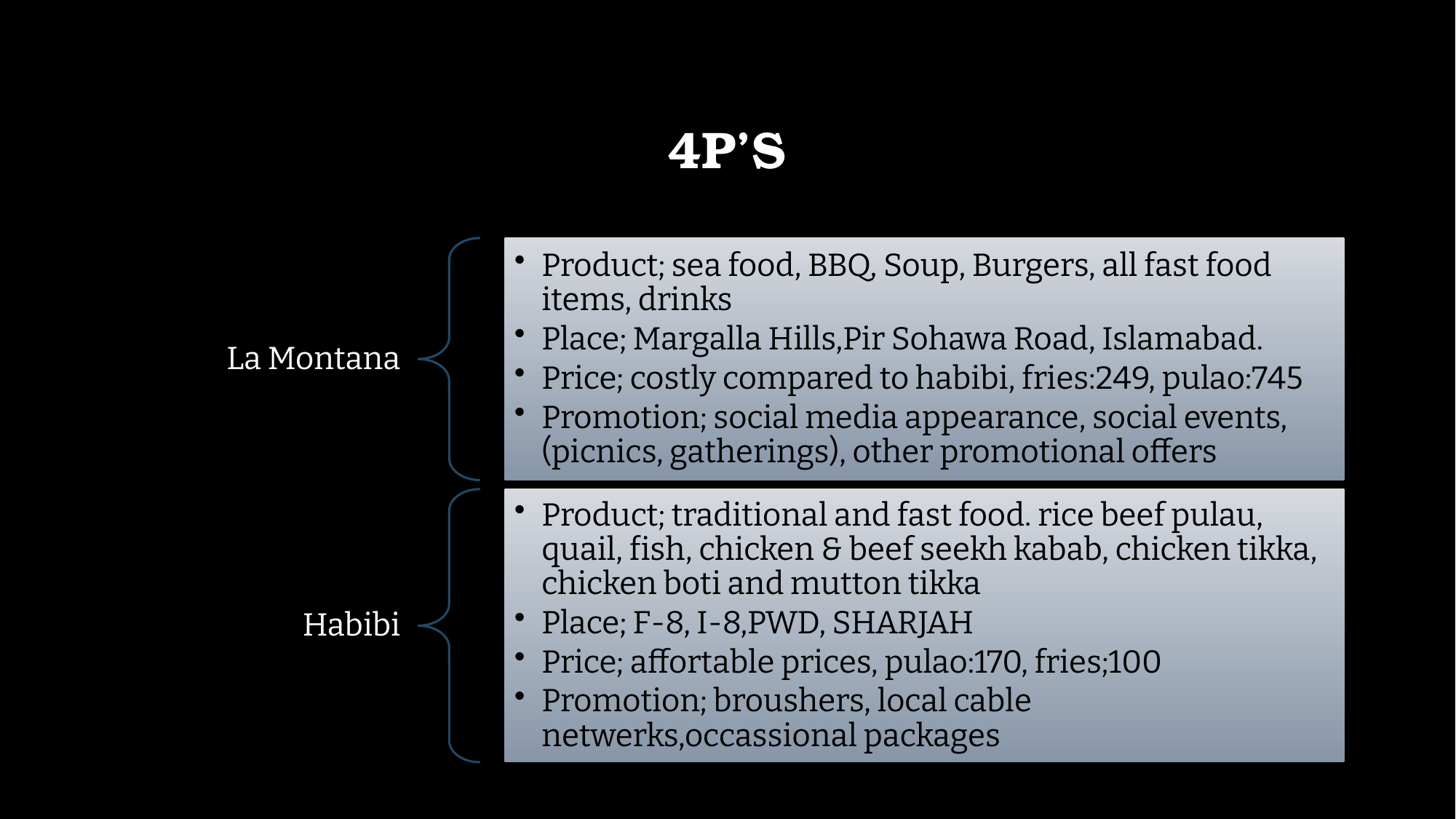

# 4p’S
La Montana
Product; sea food, BBQ, Soup, Burgers, all fast food items, drinks
Place; Margalla Hills,Pir Sohawa Road, Islamabad.
Price; costly compared to habibi, fries:249, pulao:745
Promotion; social media appearance, social events,(picnics, gatherings), other promotional offers
Habibi
Product; traditional and fast food. rice beef pulau, quail, fish, chicken & beef seekh kabab, chicken tikka, chicken boti and mutton tikka
Place; F-8, I-8,PWD, SHARJAH
Price; affortable prices, pulao:170, fries;100
Promotion; broushers, local cable netwerks,occassional packages